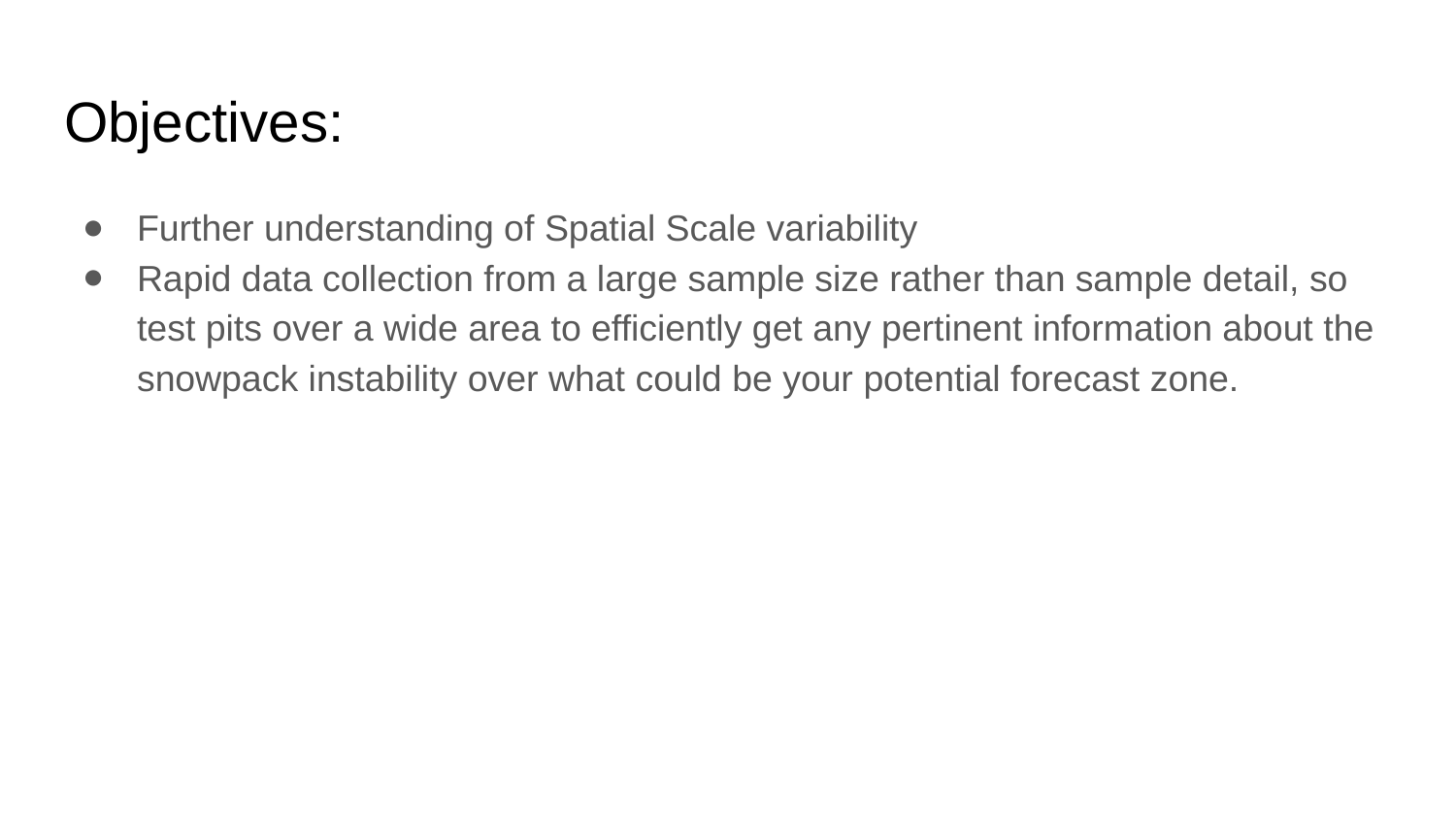

# Objectives:
Further understanding of Spatial Scale variability
Rapid data collection from a large sample size rather than sample detail, so test pits over a wide area to efficiently get any pertinent information about the snowpack instability over what could be your potential forecast zone.